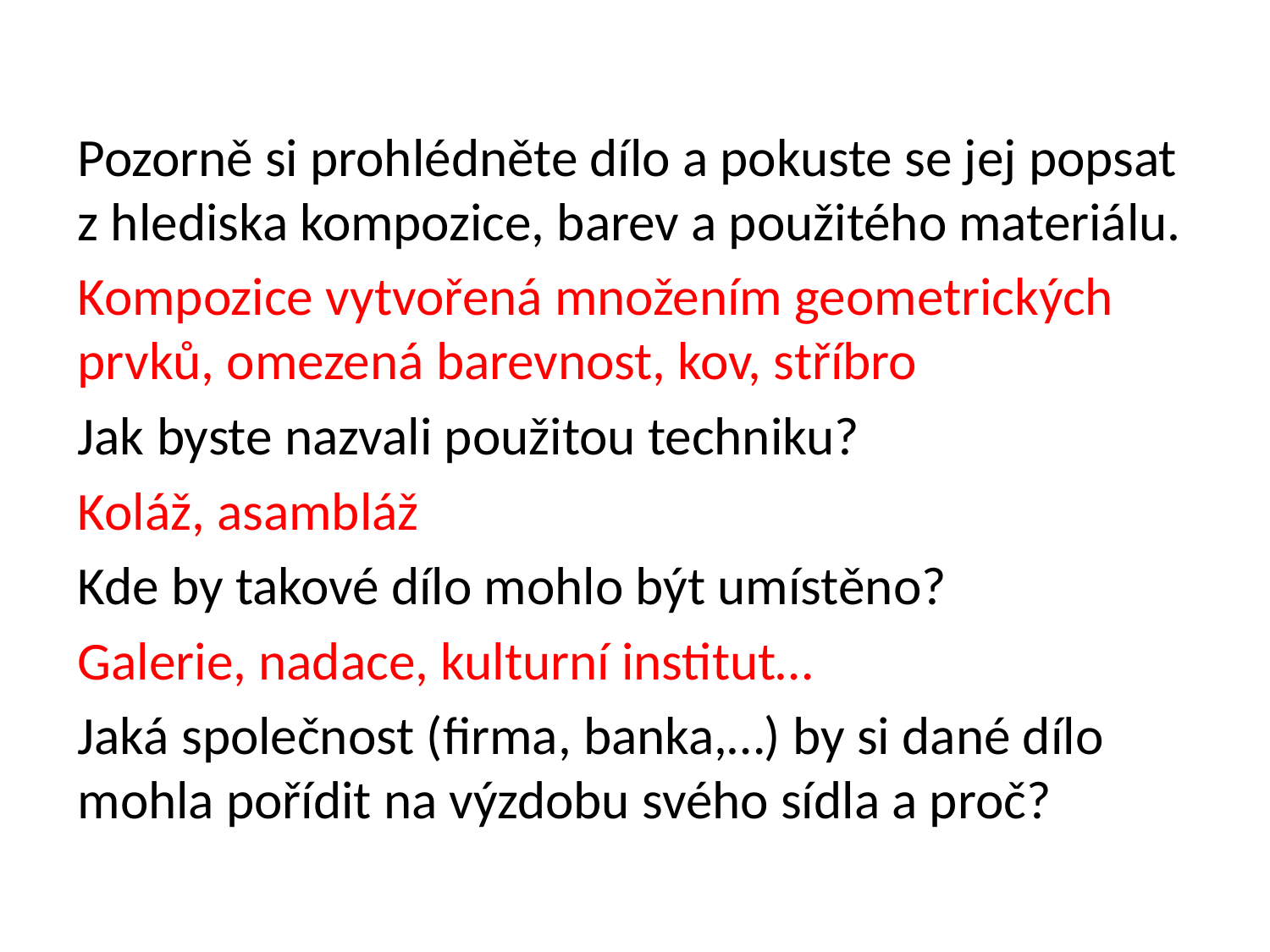

Pozorně si prohlédněte dílo a pokuste se jej popsat z hlediska kompozice, barev a použitého materiálu.
Kompozice vytvořená množením geometrických prvků, omezená barevnost, kov, stříbro
Jak byste nazvali použitou techniku?
Koláž, asambláž
Kde by takové dílo mohlo být umístěno?
Galerie, nadace, kulturní institut…
Jaká společnost (firma, banka,…) by si dané dílo mohla pořídit na výzdobu svého sídla a proč?